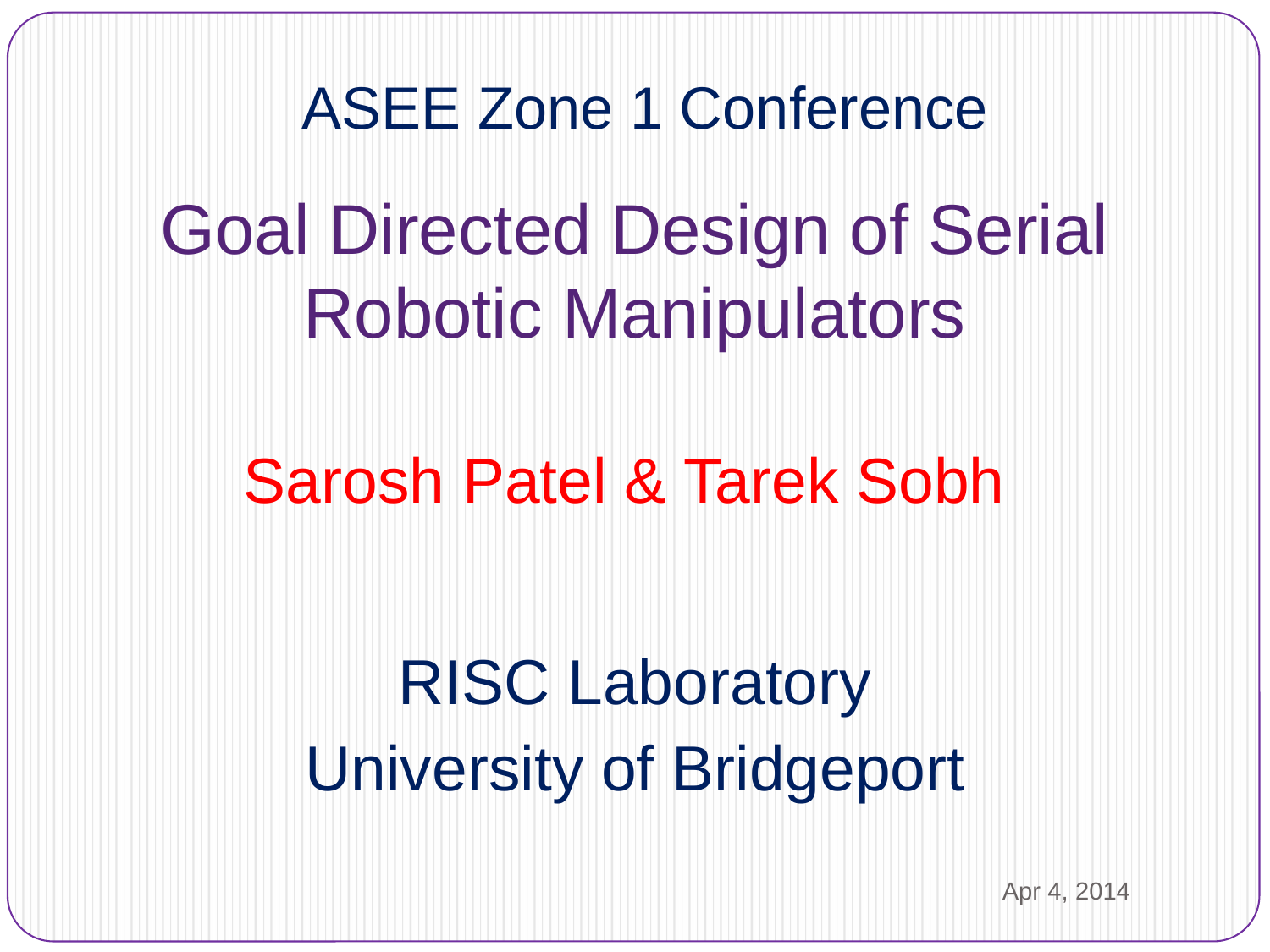

ASEE Zone 1 Conference
# Goal Directed Design of Serial Robotic Manipulators
Sarosh Patel & Tarek Sobh
RISC Laboratory
University of Bridgeport

Apr 4, 2014